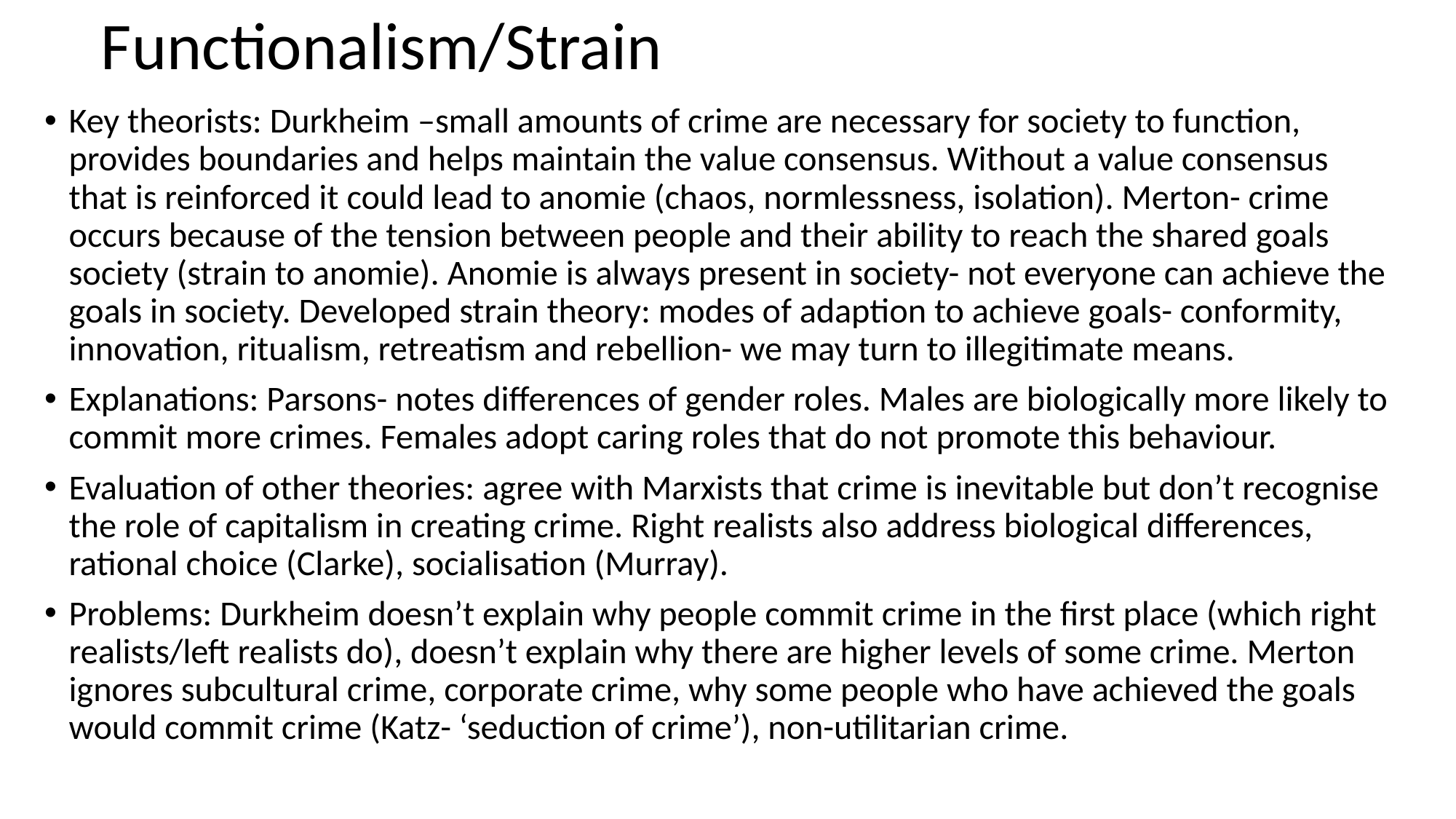

# Functionalism/Strain
Key theorists: Durkheim –small amounts of crime are necessary for society to function, provides boundaries and helps maintain the value consensus. Without a value consensus that is reinforced it could lead to anomie (chaos, normlessness, isolation). Merton- crime occurs because of the tension between people and their ability to reach the shared goals society (strain to anomie). Anomie is always present in society- not everyone can achieve the goals in society. Developed strain theory: modes of adaption to achieve goals- conformity, innovation, ritualism, retreatism and rebellion- we may turn to illegitimate means.
Explanations: Parsons- notes differences of gender roles. Males are biologically more likely to commit more crimes. Females adopt caring roles that do not promote this behaviour.
Evaluation of other theories: agree with Marxists that crime is inevitable but don’t recognise the role of capitalism in creating crime. Right realists also address biological differences, rational choice (Clarke), socialisation (Murray).
Problems: Durkheim doesn’t explain why people commit crime in the first place (which right realists/left realists do), doesn’t explain why there are higher levels of some crime. Merton ignores subcultural crime, corporate crime, why some people who have achieved the goals would commit crime (Katz- ‘seduction of crime’), non-utilitarian crime.